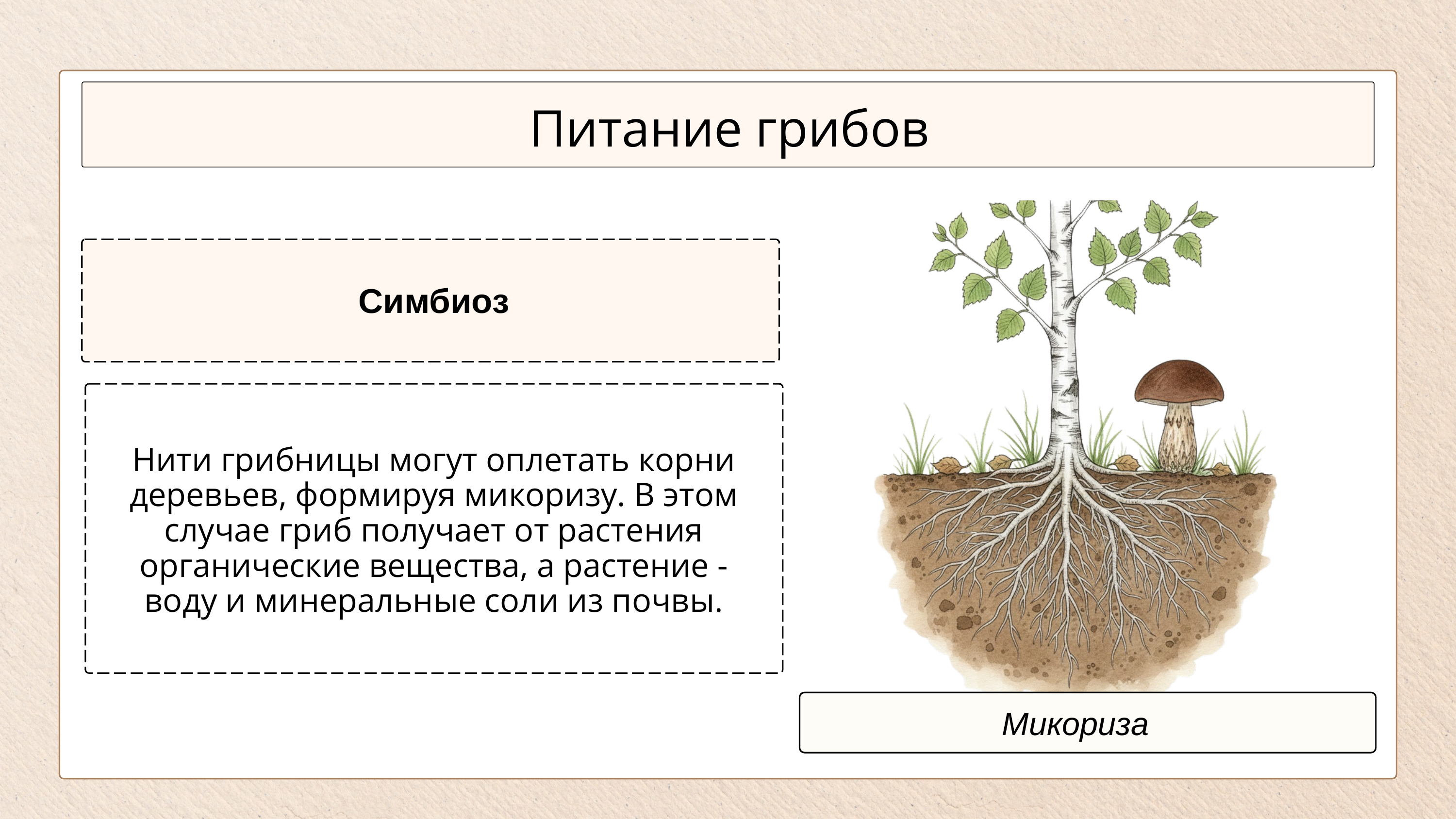

Питание грибов

Симбиоз

Нити грибницы могут оплетать корни деревьев, формируя микоризу. В этом случае гриб получает от растения органические вещества, а растение - воду и минеральные соли из почвы.

Микориза